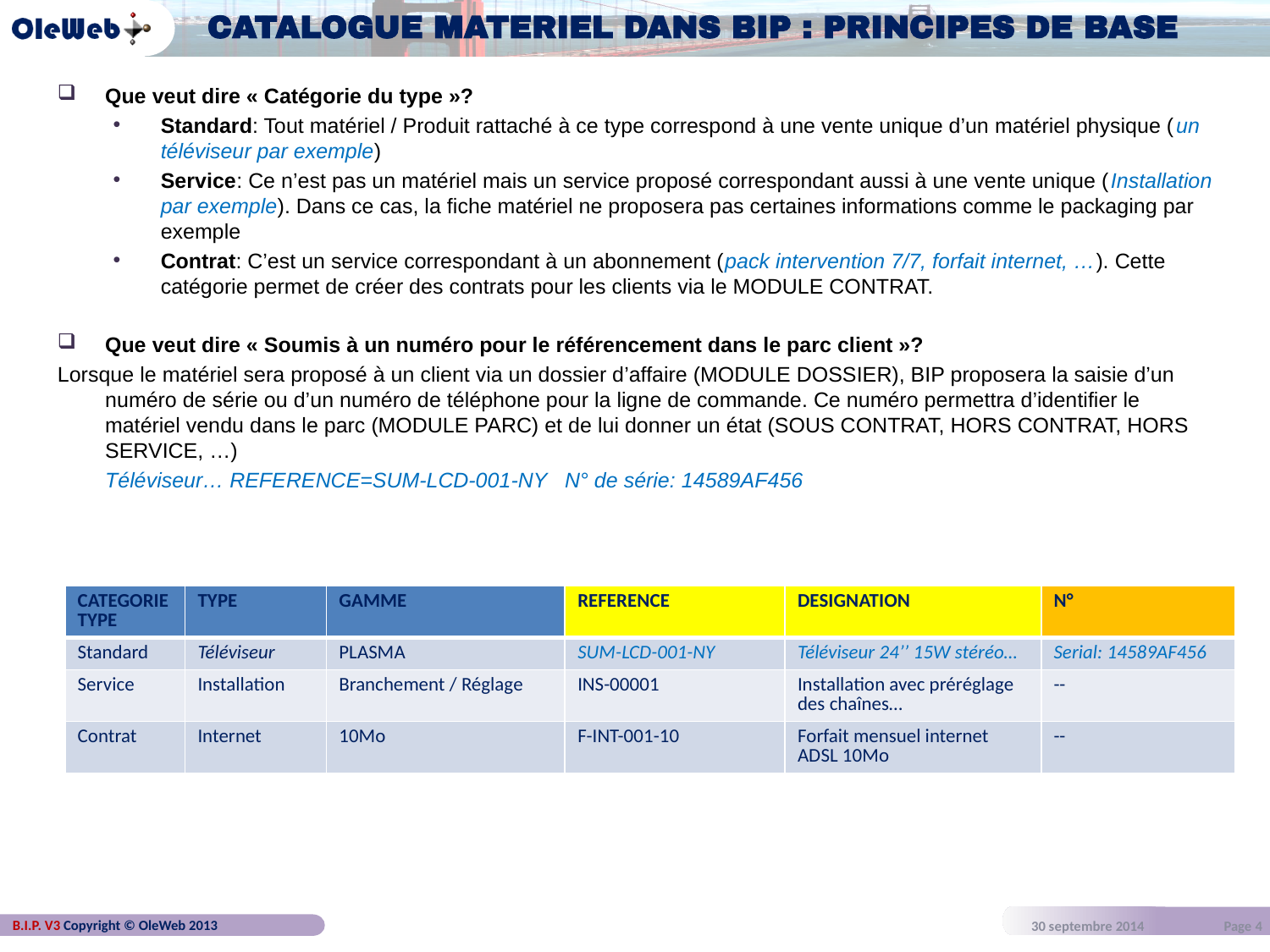

# CATALOGUE MATERIEL DANS BIP : PRINCIPES DE BASE
Que veut dire « Catégorie du type »?
Standard: Tout matériel / Produit rattaché à ce type correspond à une vente unique d’un matériel physique (un téléviseur par exemple)
Service: Ce n’est pas un matériel mais un service proposé correspondant aussi à une vente unique (Installation par exemple). Dans ce cas, la fiche matériel ne proposera pas certaines informations comme le packaging par exemple
Contrat: C’est un service correspondant à un abonnement (pack intervention 7/7, forfait internet, …). Cette catégorie permet de créer des contrats pour les clients via le MODULE CONTRAT.

Que veut dire « Soumis à un numéro pour le référencement dans le parc client »?
Lorsque le matériel sera proposé à un client via un dossier d’affaire (MODULE DOSSIER), BIP proposera la saisie d’un numéro de série ou d’un numéro de téléphone pour la ligne de commande. Ce numéro permettra d’identifier le matériel vendu dans le parc (MODULE PARC) et de lui donner un état (SOUS CONTRAT, HORS CONTRAT, HORS SERVICE, …)
	Téléviseur… REFERENCE=SUM-LCD-001-NY   N° de série: 14589AF456

| CATEGORIE TYPE | TYPE | GAMME | REFERENCE | DESIGNATION | N° |
| --- | --- | --- | --- | --- | --- |
| Standard | Téléviseur | PLASMA | SUM-LCD-001-NY | Téléviseur 24’’ 15W stéréo… | Serial: 14589AF456 |
| Service | Installation | Branchement / Réglage | INS-00001 | Installation avec préréglage des chaînes… | -- |
| Contrat | Internet | 10Mo | F-INT-001-10 | Forfait mensuel internet ADSL 10Mo | -- |
30 septembre 2014
Page 4